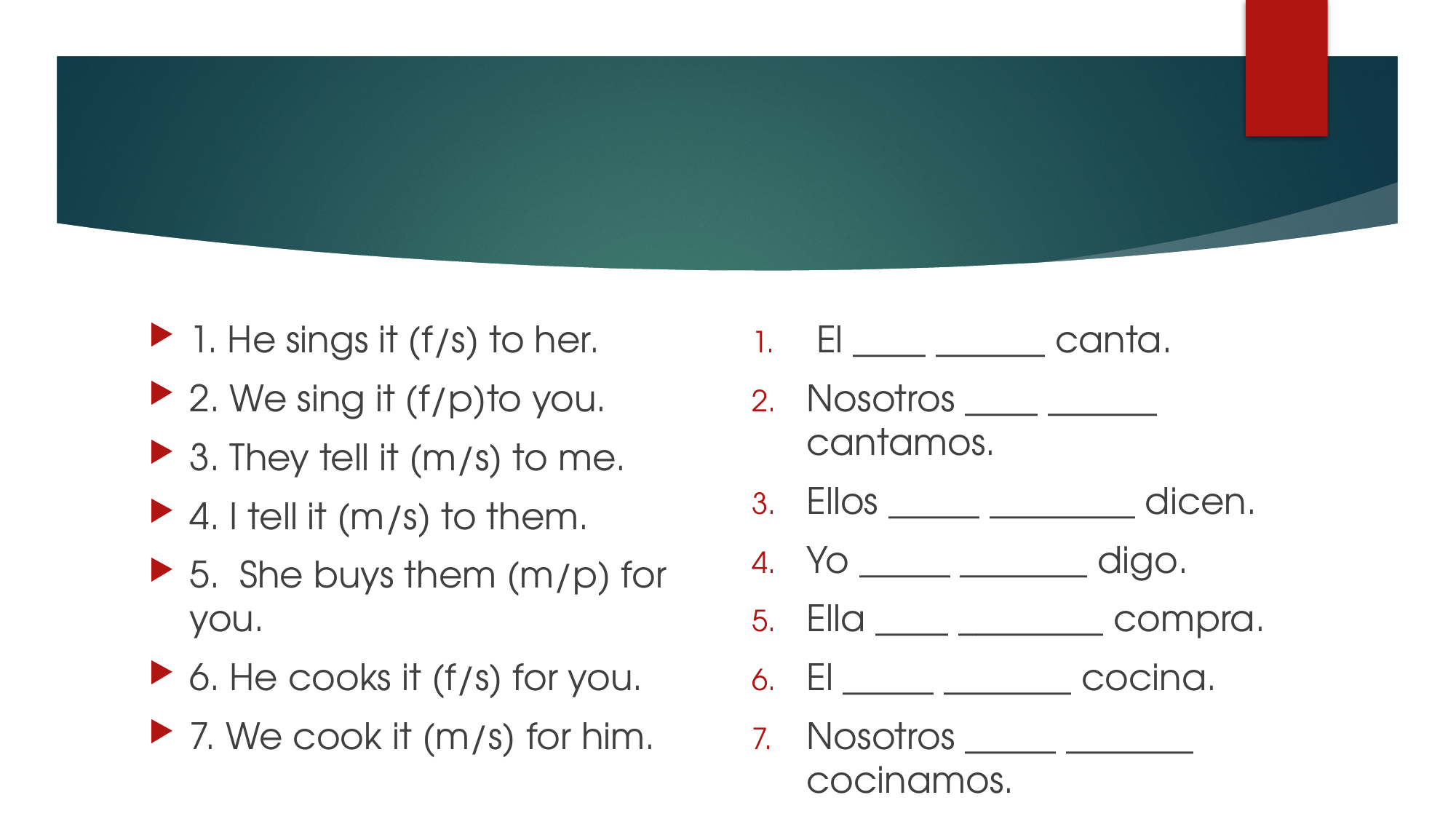

#
1. He sings it (f/s) to her.
2. We sing it (f/p)to you.
3. They tell it (m/s) to me.
4. I tell it (m/s) to them.
5.  She buys them (m/p) for you.
6. He cooks it (f/s) for you.
7. We cook it (m/s) for him.
 El ____ ______ canta.
Nosotros ____ ______ cantamos.
Ellos _____ ________ dicen.
Yo _____ _______ digo.
Ella ____ ________ compra.
El _____ _______ cocina.
Nosotros _____ _______ cocinamos.